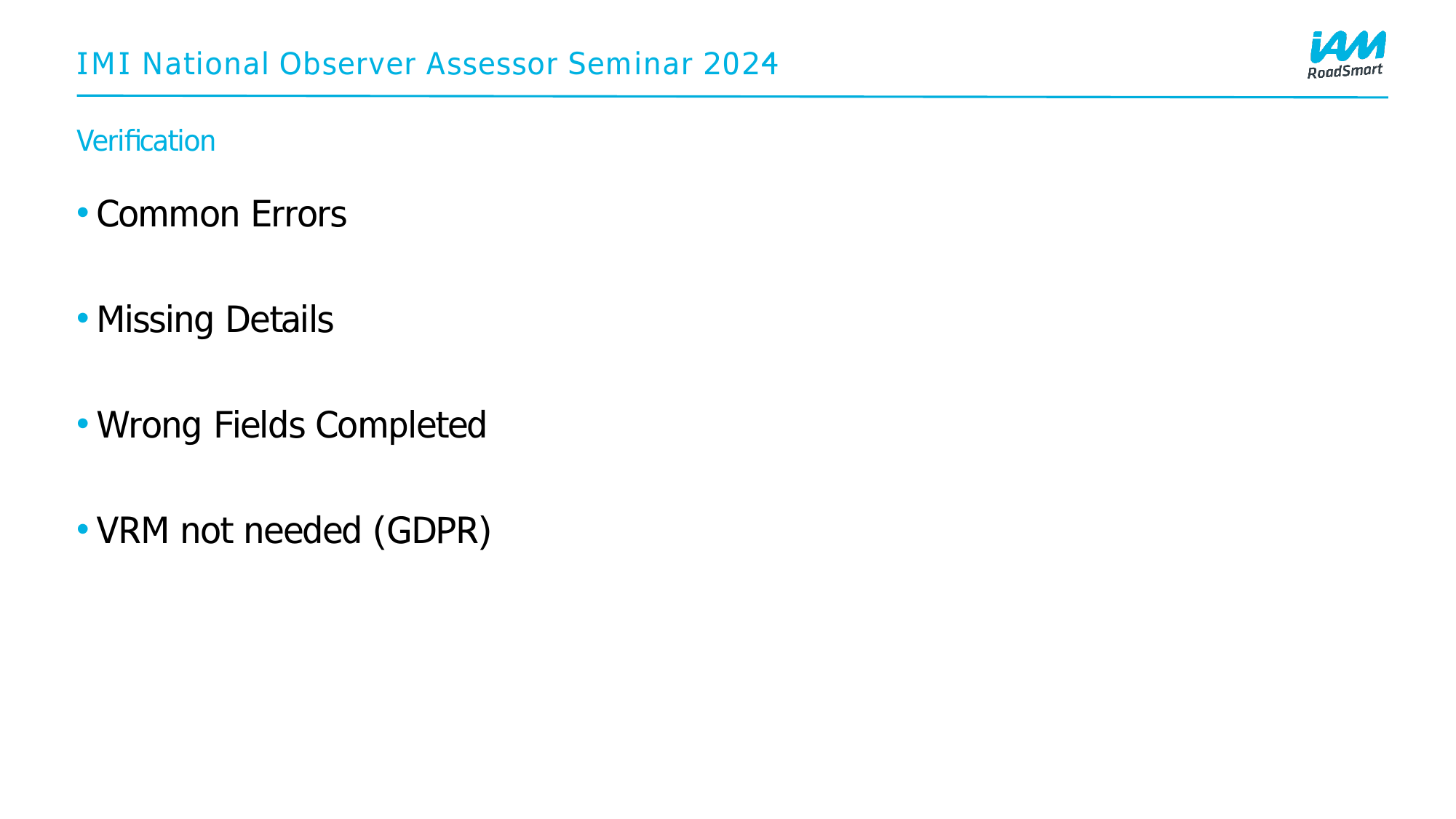

# IMI National Observer Assessor Seminar 2024
Verification
Common Errors

Missing Details

Wrong Fields Completed

VRM not needed (GDPR)